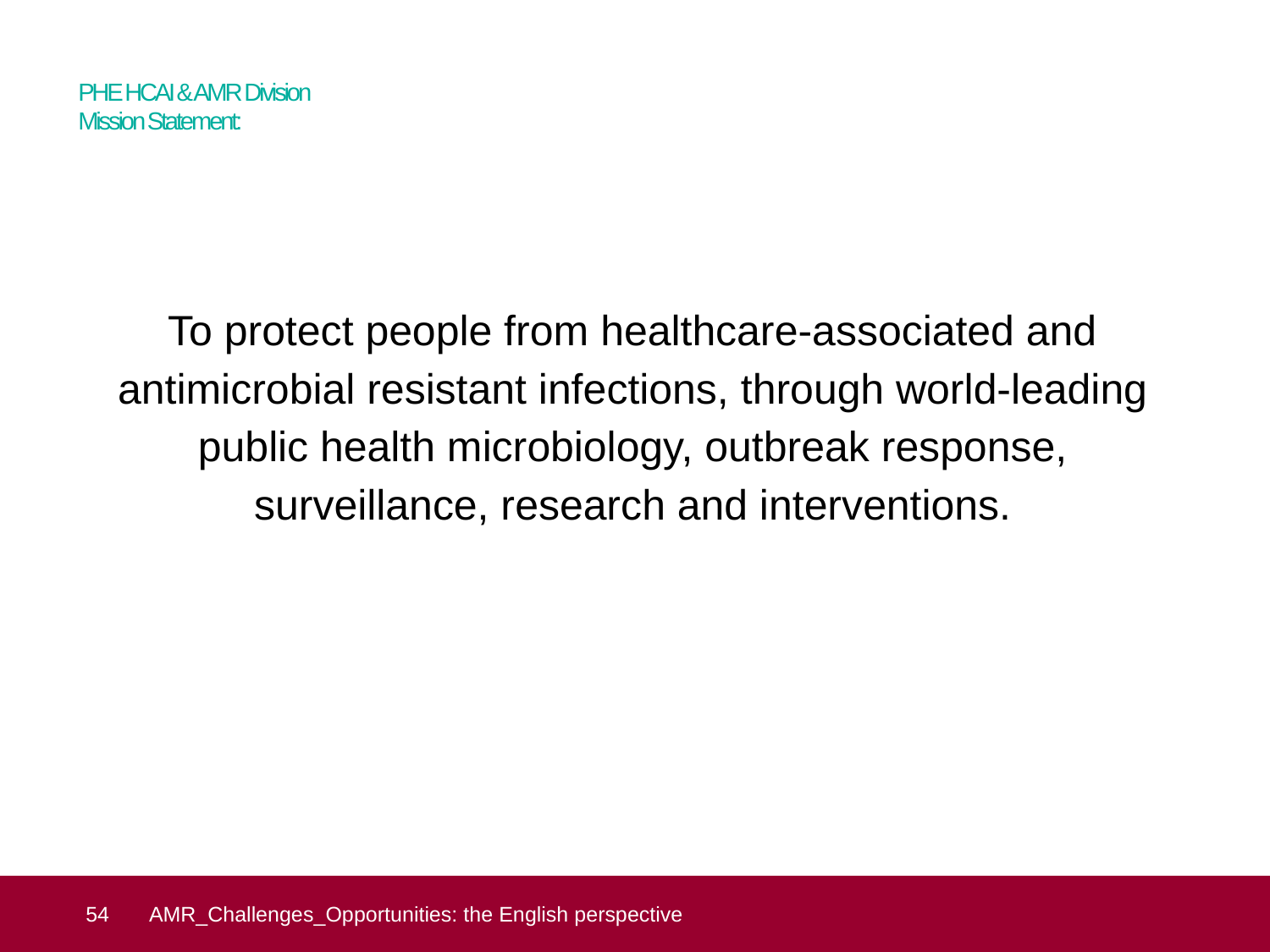

# PHE HCAI & AMR Division Mission Statement:
To protect people from healthcare-associated and antimicrobial resistant infections, through world-leading public health microbiology, outbreak response, surveillance, research and interventions.

  54
AMR_Challenges_Opportunities: the English perspective